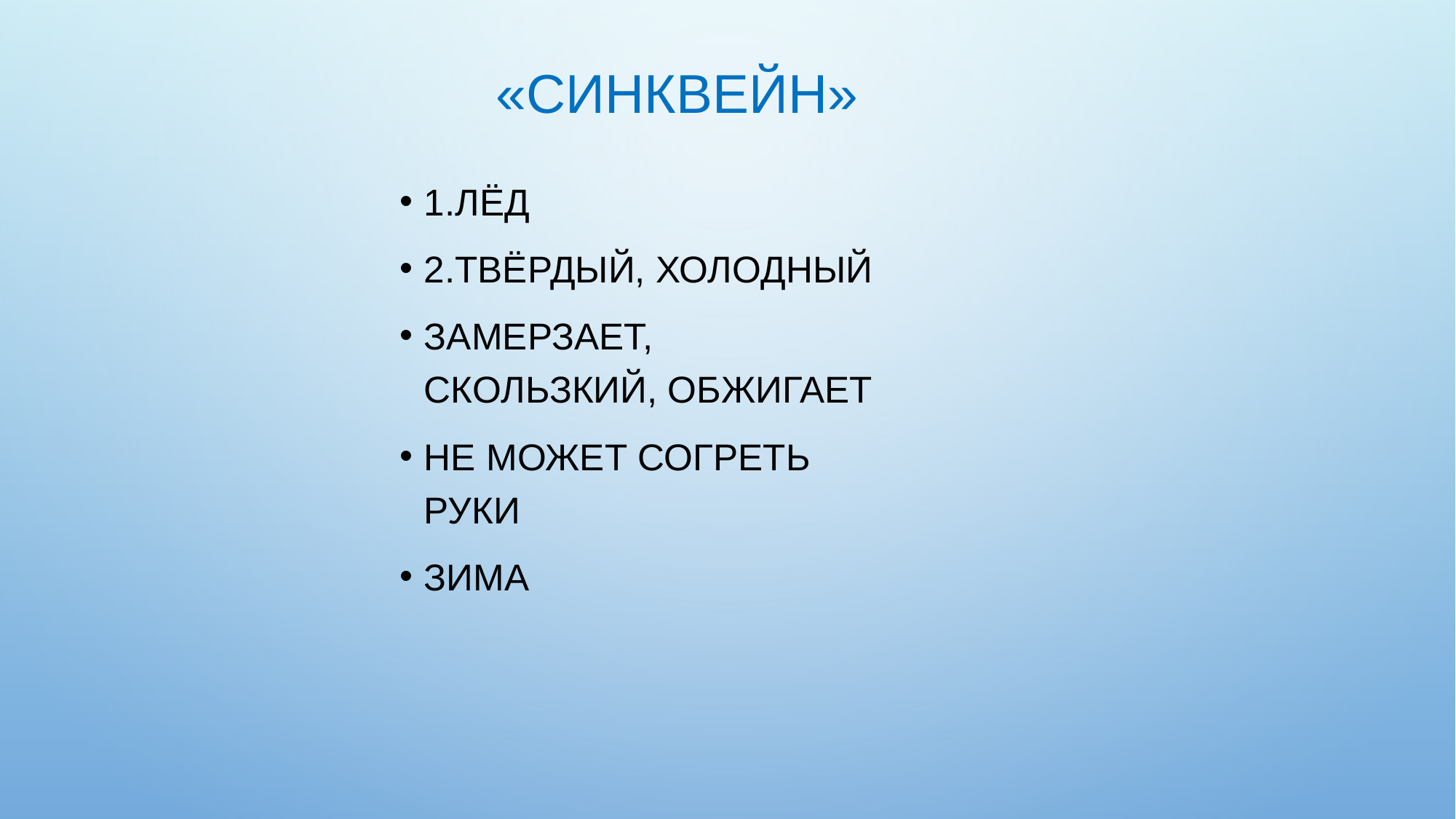

# «Синквейн»
1.Лёд
2.Твёрдый, холодный
Замерзает, скользкий, обжигает
Не может согреть руки
Зима